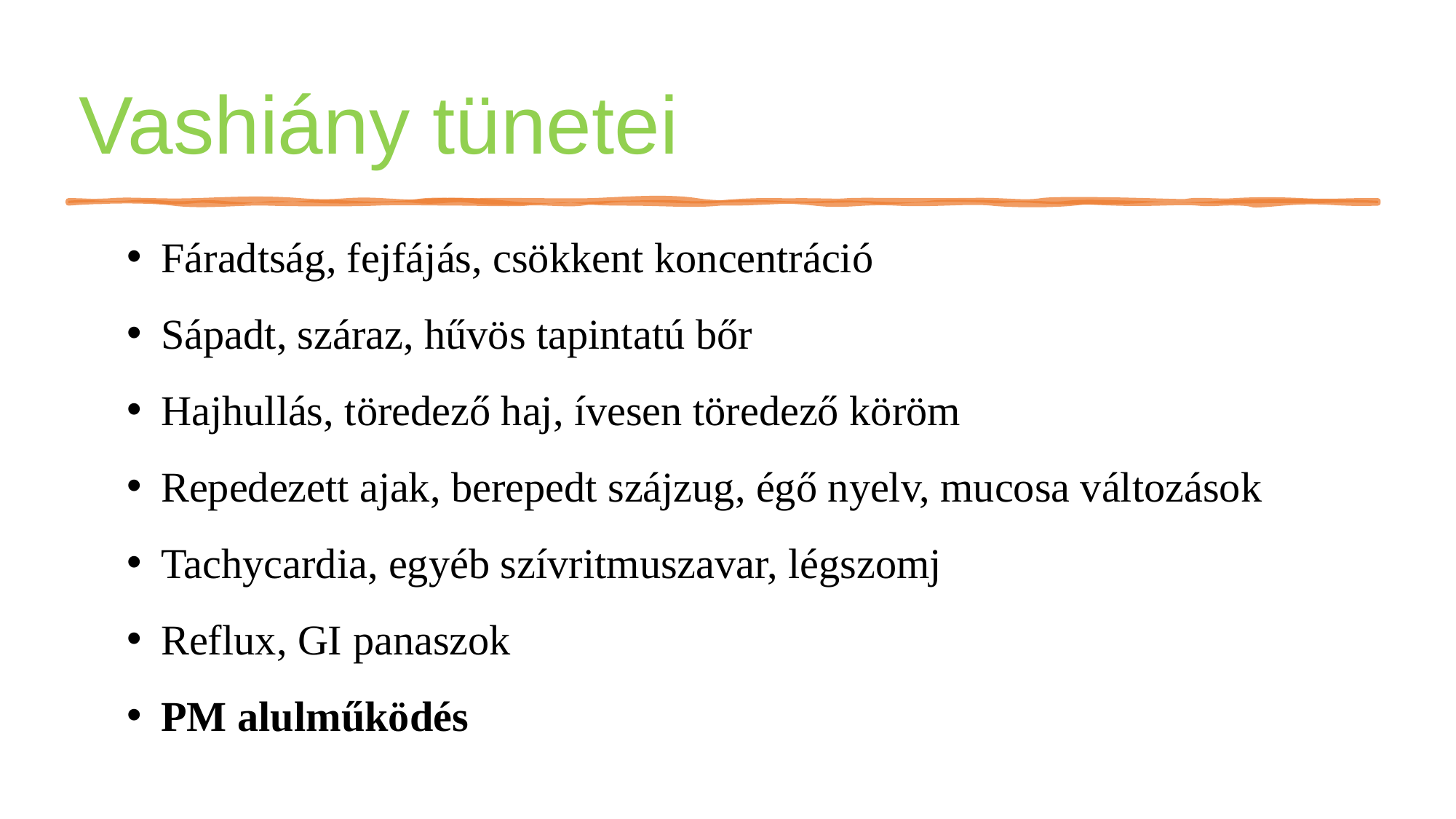

# Vashiány tünetei

Fáradtság, fejfájás, csökkent koncentráció
Sápadt, száraz, hűvös tapintatú bőr
Hajhullás, töredező haj, ívesen töredező köröm
Repedezett ajak, berepedt szájzug, égő nyelv, mucosa változások
Tachycardia, egyéb szívritmuszavar, légszomj
Reflux, GI panaszok
PM alulműködés